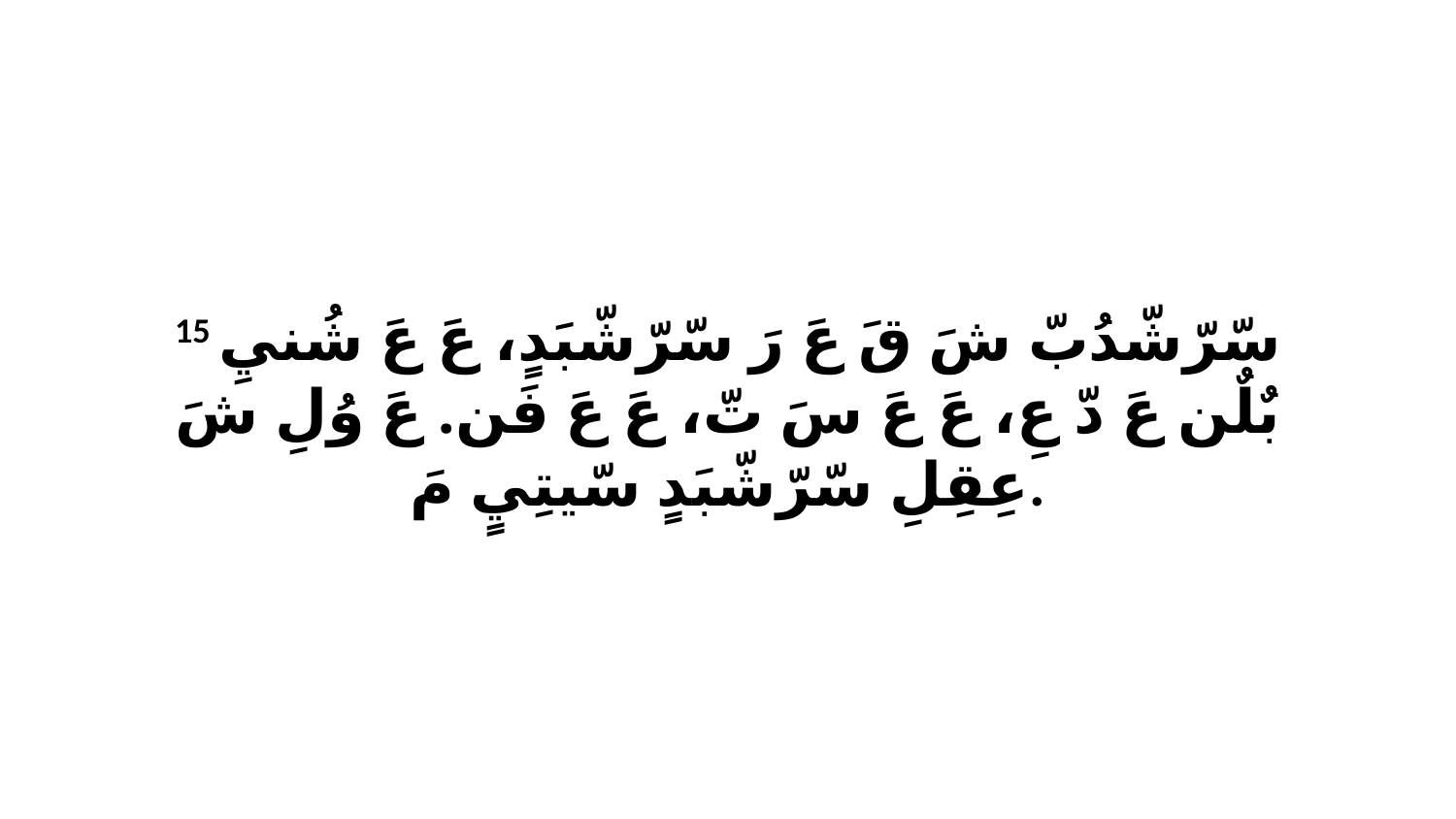

15 سّرّشّدُبّ شَ قَ عَ رَ سّرّشّبَدٍ، عَ عَ شُنيِ بٌلٌن عَ دّ عِ، عَ عَ سَ تّ، عَ عَ فَن. عَ وُلِ شَ عِقِلِ سّرّشّبَدٍ سّيتِيٍ مَ.